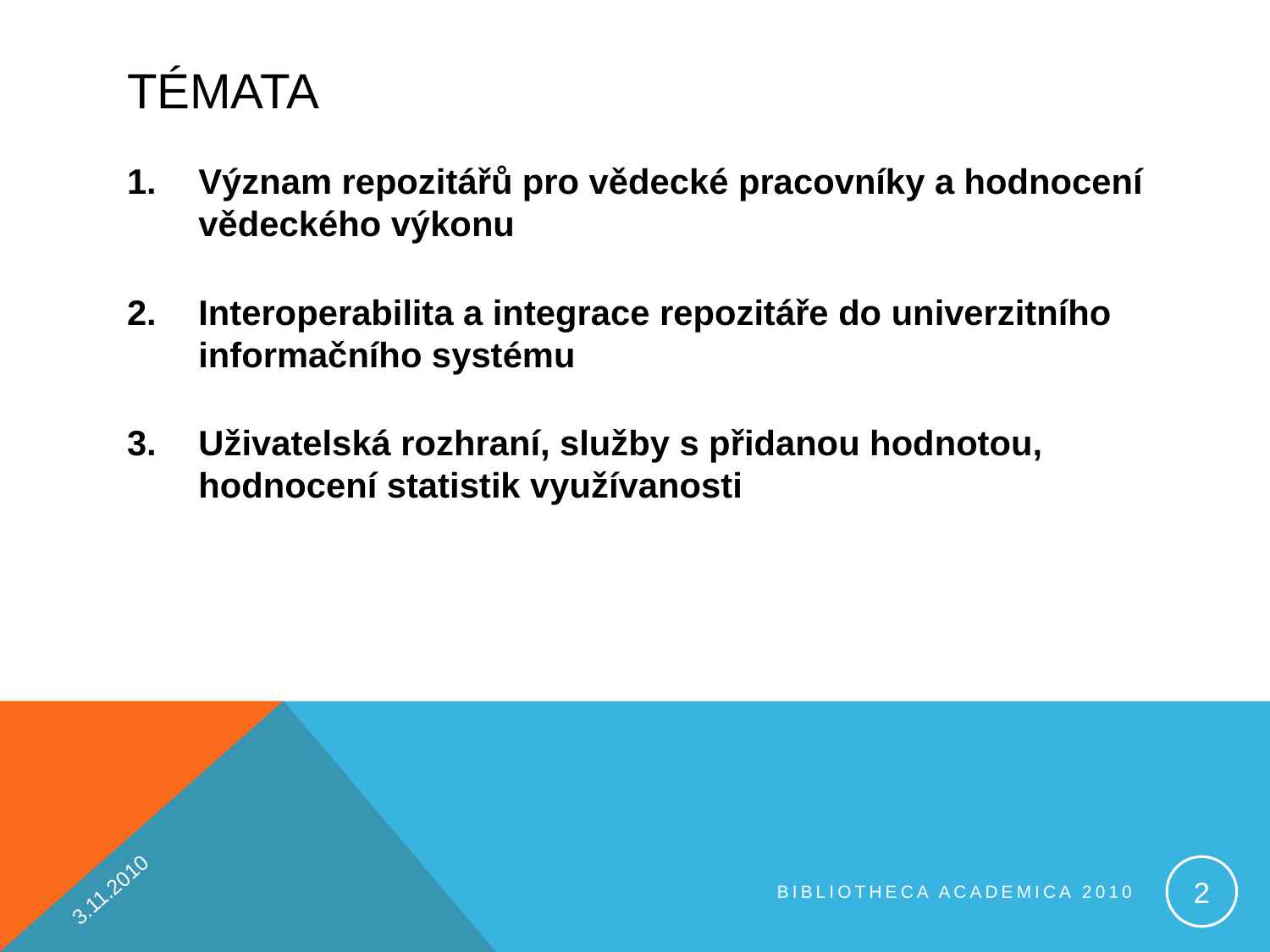

# Témata
Význam repozitářů pro vědecké pracovníky a hodnocení vědeckého výkonu
Interoperabilita a integrace repozitáře do univerzitního informačního systému
Uživatelská rozhraní, služby s přidanou hodnotou, hodnocení statistik využívanosti
3.11.2010
2
Bibliotheca Academica 2010